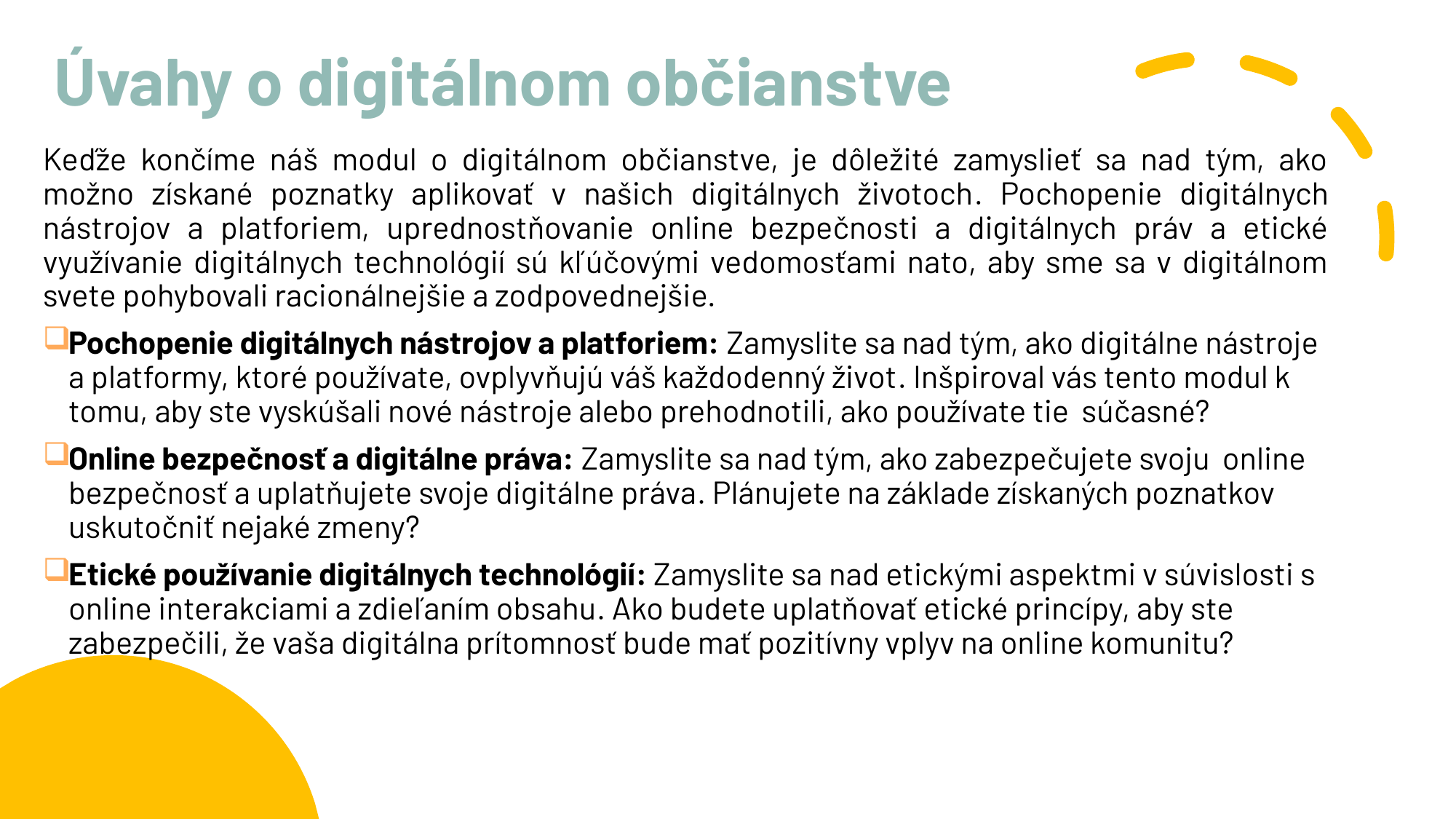

# Úvahy o digitálnom občianstve

Keďže končíme náš modul o digitálnom občianstve, je dôležité zamyslieť sa nad tým, ako možno získané poznatky aplikovať v našich digitálnych životoch. Pochopenie digitálnych nástrojov a platforiem, uprednostňovanie online bezpečnosti a digitálnych práv a etické využívanie digitálnych technológií sú kľúčovými vedomosťami nato, aby sme sa v digitálnom svete pohybovali racionálnejšie a zodpovednejšie.
Pochopenie digitálnych nástrojov a platforiem: Zamyslite sa nad tým, ako digitálne nástroje a platformy, ktoré používate, ovplyvňujú váš každodenný život. Inšpiroval vás tento modul k tomu, aby ste vyskúšali nové nástroje alebo prehodnotili, ako používate tie  súčasné?
Online bezpečnosť a digitálne práva: Zamyslite sa nad tým, ako zabezpečujete svoju  online bezpečnosť a uplatňujete svoje digitálne práva. Plánujete na základe získaných poznatkov uskutočniť nejaké zmeny?
Etické používanie digitálnych technológií: Zamyslite sa nad etickými aspektmi v súvislosti s online interakciami a zdieľaním obsahu. Ako budete uplatňovať etické princípy, aby ste zabezpečili, že vaša digitálna prítomnosť bude mať pozitívny vplyv na online komunitu?